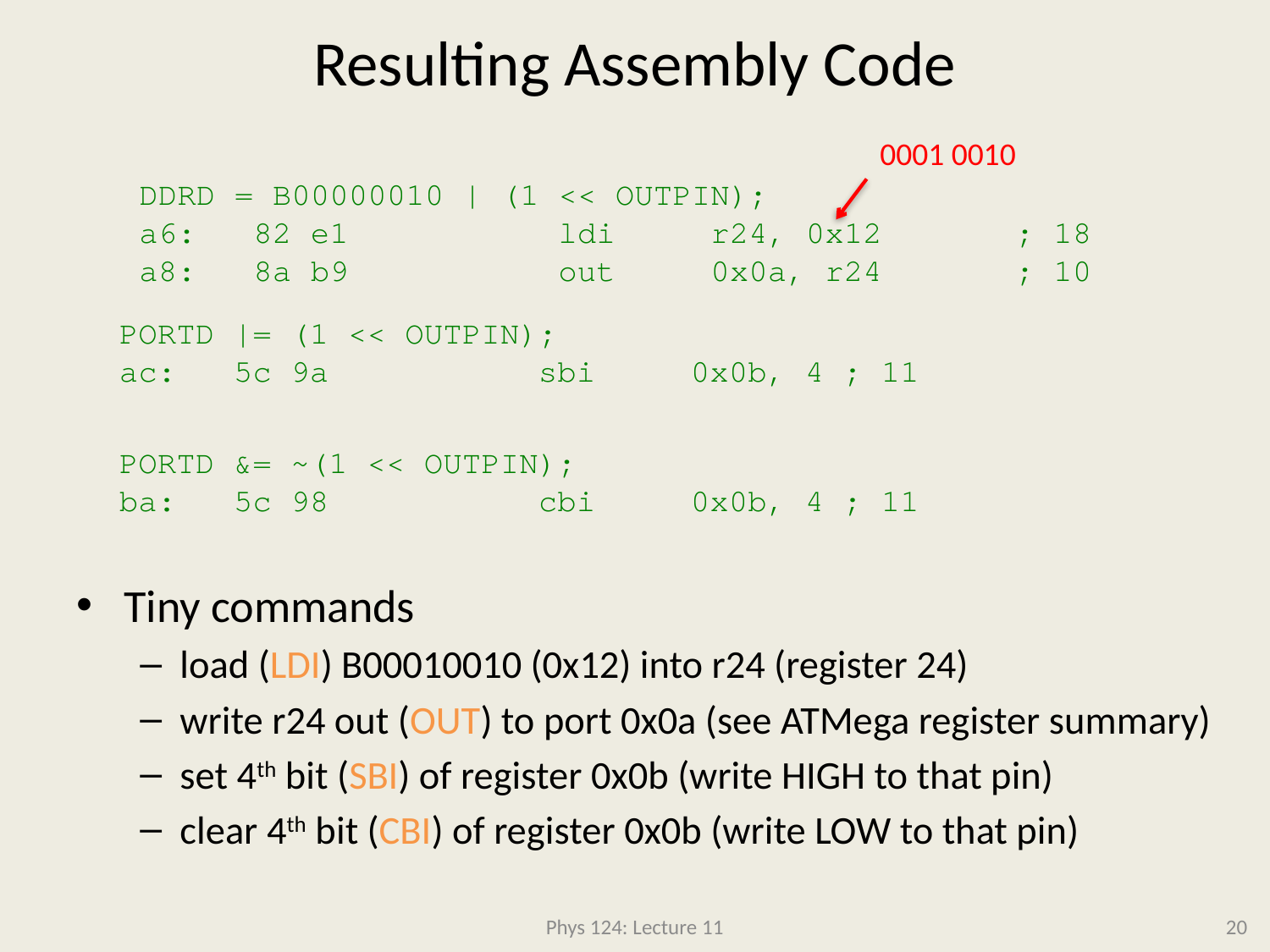

# Resulting Assembly Code
0001 0010
DDRD = B00000010 | (1 << OUTPIN);
a6:   82 e1           ldi     r24, 0x12       ; 18
a8:   8a b9           out     0x0a, r24       ; 10
PORTD |= (1 << OUTPIN);
ac:   5c 9a           sbi     0x0b, 4 ; 11
PORTD &= ~(1 << OUTPIN);
ba:   5c 98           cbi     0x0b, 4 ; 11
Tiny commands
load (LDI) B00010010 (0x12) into r24 (register 24)
write r24 out (OUT) to port 0x0a (see ATMega register summary)
set 4th bit (SBI) of register 0x0b (write HIGH to that pin)
clear 4th bit (CBI) of register 0x0b (write LOW to that pin)
Phys 124: Lecture 11
20